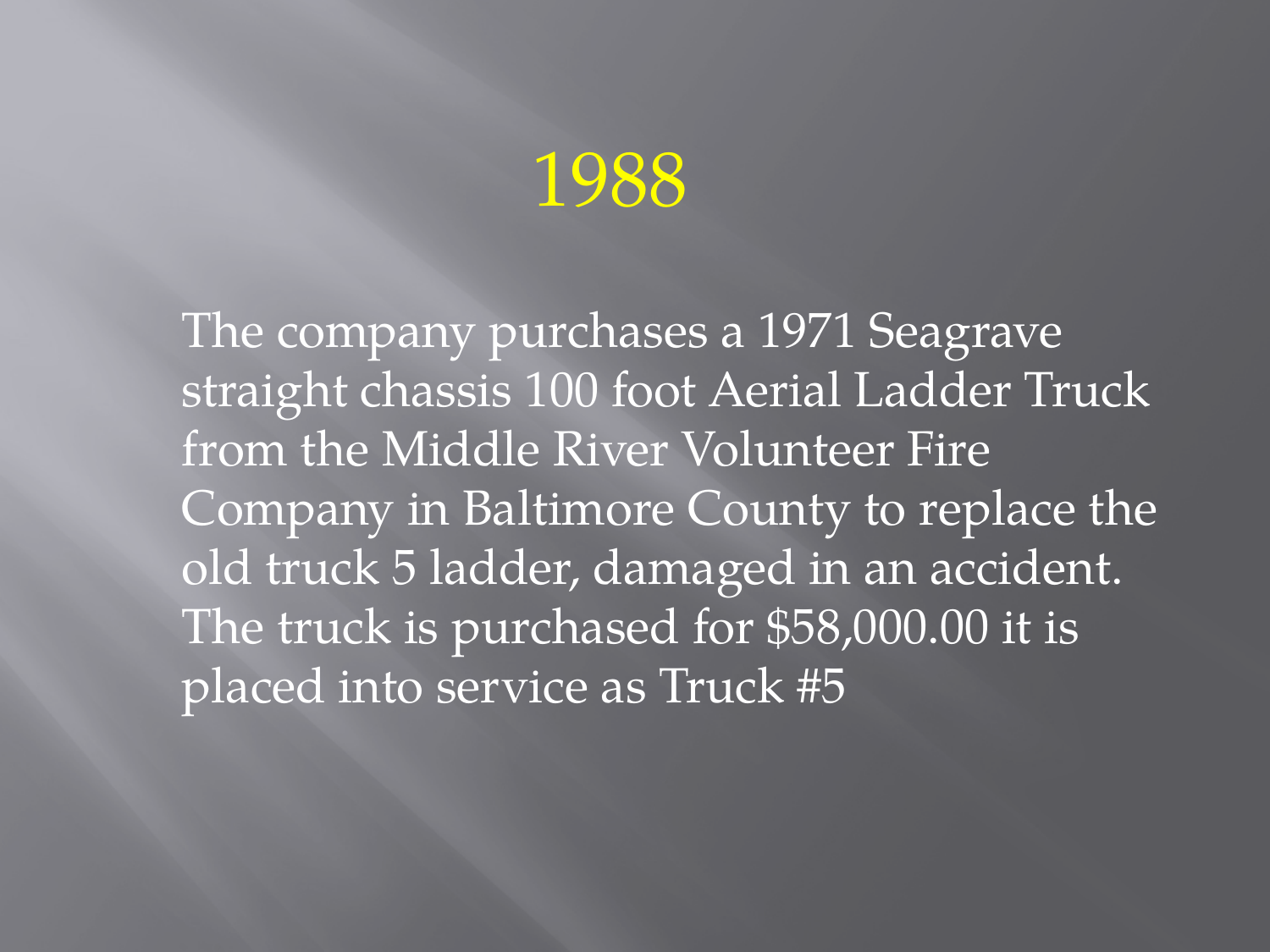

1988

The company purchases a 1971 Seagrave straight chassis 100 foot Aerial Ladder Truck from the Middle River Volunteer Fire Company in Baltimore County to replace the old truck 5 ladder, damaged in an accident. The truck is purchased for $58,000.00 it is placed into service as Truck #5